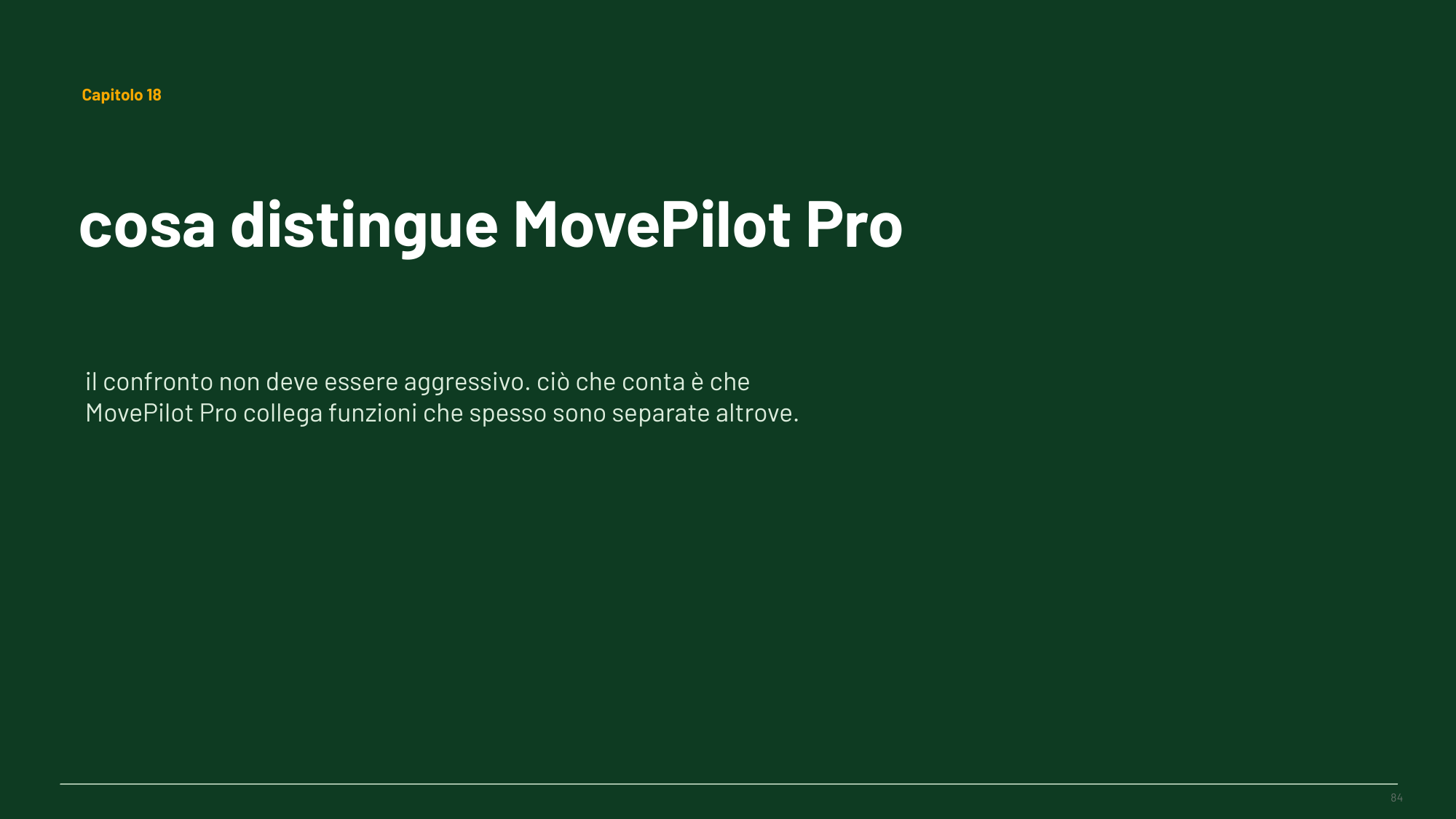

MovePilot Pro 4.0
Capitolo 18
cosa distingue MovePilot Pro
il confronto non deve essere aggressivo. ciò che conta è che MovePilot Pro collega funzioni che spesso sono separate altrove.

84